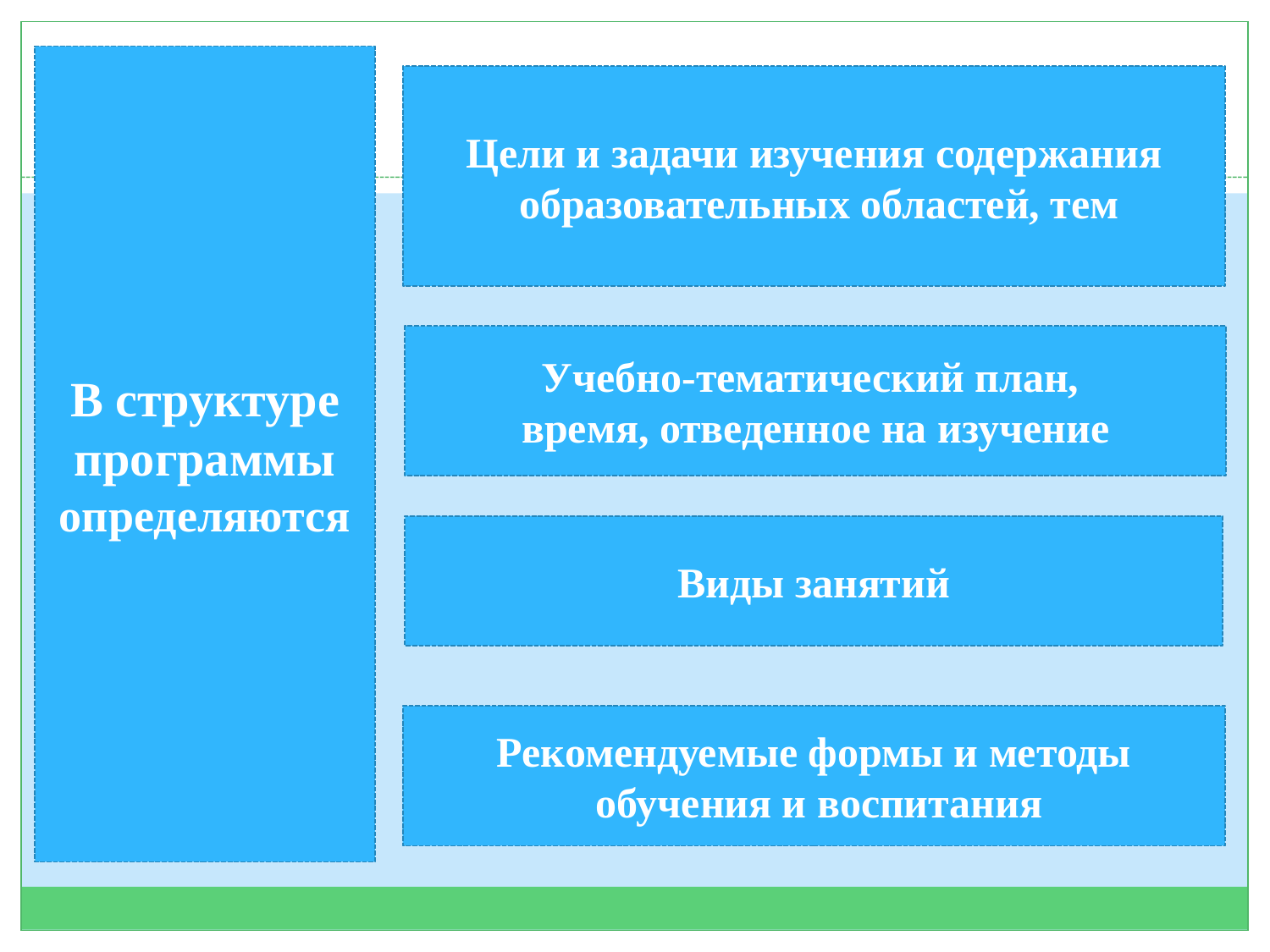

В структуре программы
определяются
Цели и задачи изучения содержания
 образовательных областей, тем
Учебно-тематический план,
время, отведенное на изучение
Виды занятий
Рекомендуемые формы и методы
 обучения и воспитания